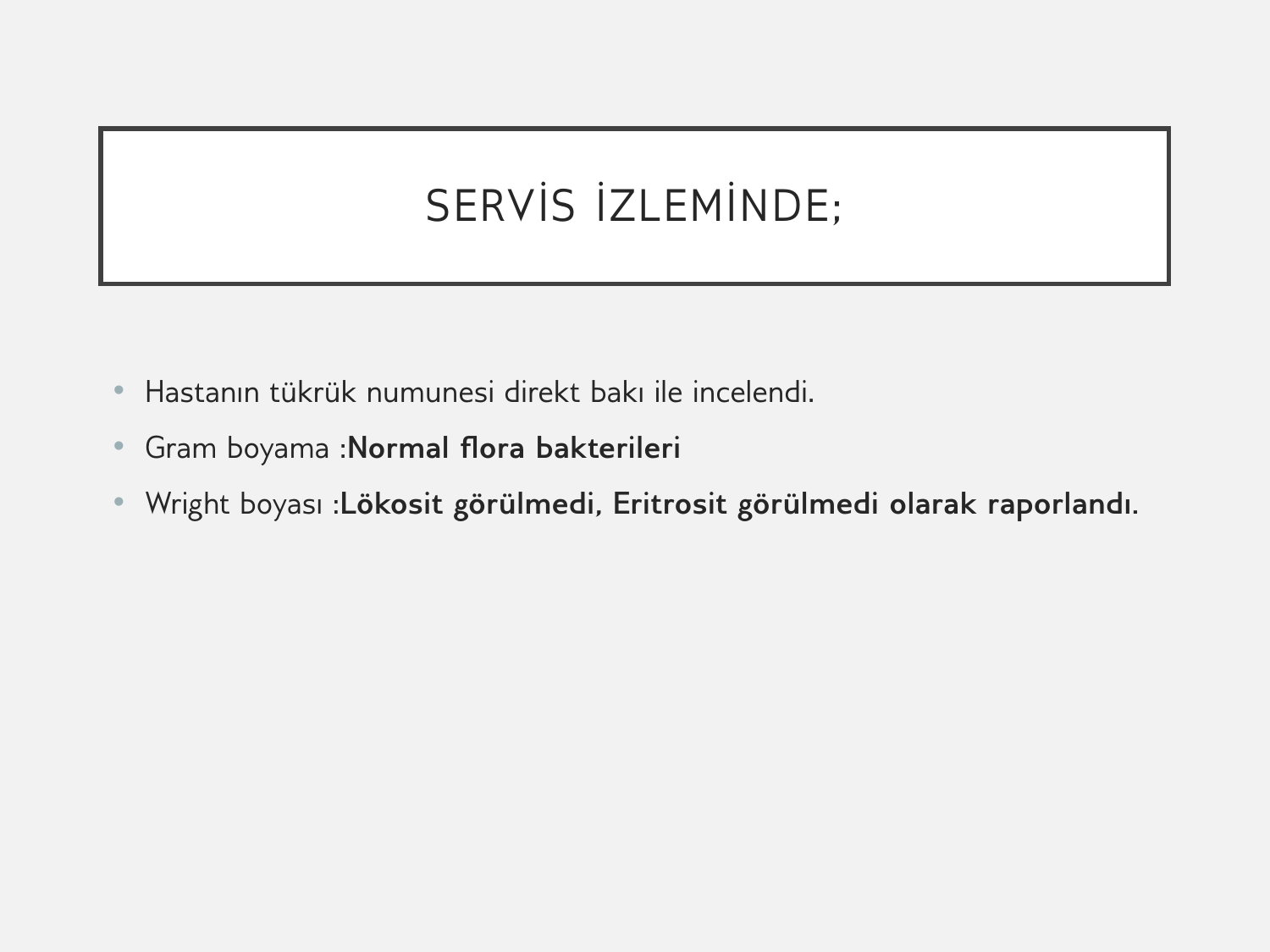

# Servis İzleminde;
Hastanın tükrük numunesi direkt bakı ile incelendi.
Gram boyama :Normal flora bakterileri
Wright boyası :Lökosit görülmedi, Eritrosit görülmedi olarak raporlandı.